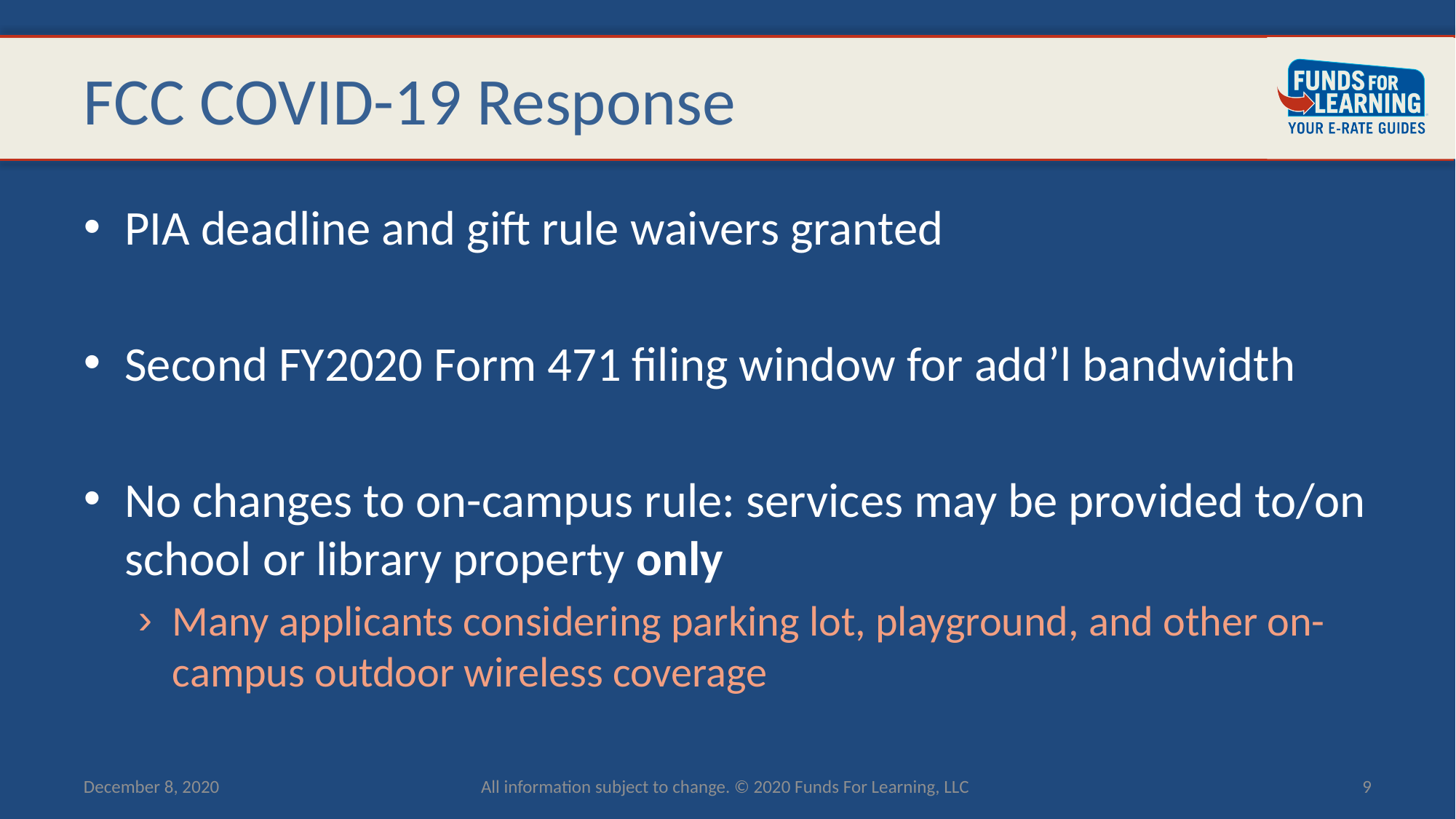

# FCC COVID-19 Response
PIA deadline and gift rule waivers granted

Second FY2020 Form 471 filing window for add’l bandwidth

No changes to on-campus rule: services may be provided to/on school or library property only
Many applicants considering parking lot, playground, and other on-campus outdoor wireless coverage

December 8, 2020
All information subject to change. © 2020 Funds For Learning, LLC
9